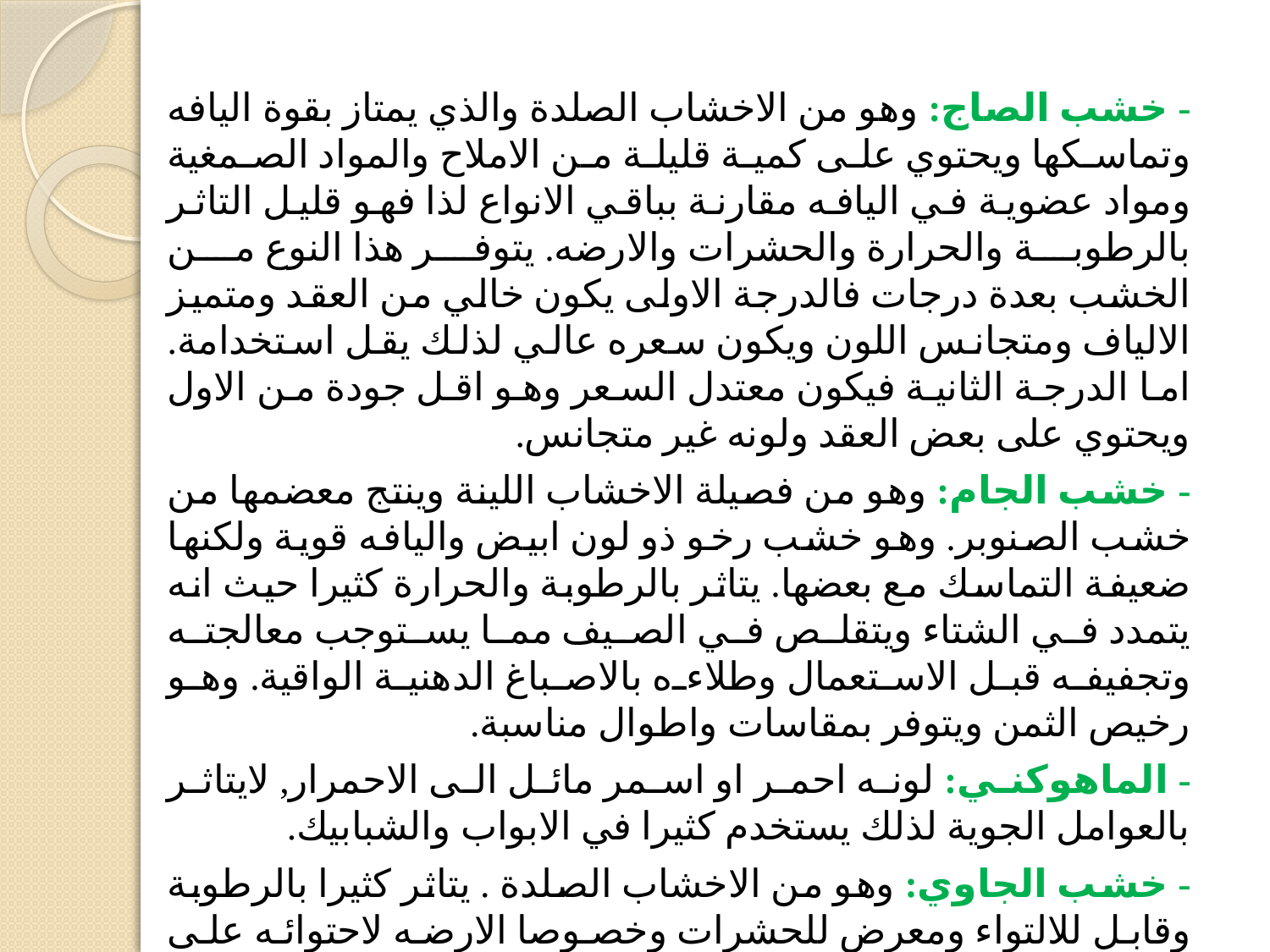

- خشب الصاج: وھو من الاخشاب الصلدة والذي یمتاز بقوة الیافه وتماسكھا ویحتوي على كمیة قلیلة من الاملاح والمواد الصمغیة ومواد عضویة في الیافه مقارنة بباقي الانواع لذا فھو قلیل التاثر بالرطوبة والحرارة والحشرات والارضه. یتوفر ھذا النوع من الخشب بعدة درجات فالدرجة الاولى یكون خالي من العقد ومتمیز الالیاف ومتجانس اللون ویكون سعره عالي لذلك یقل استخدامة. اما الدرجة الثانیة فیكون معتدل السعر وھو اقل جودة من الاول ویحتوي على بعض العقد ولونه غیر متجانس.
- خشب الجام: وھو من فصیلة الاخشاب اللینة وینتج معضمھا من خشب الصنوبر. وھو خشب رخو ذو لون ابیض والیافه قویة ولكنھا ضعیفة التماسك مع بعضھا. یتاثر بالرطوبة والحرارة كثیرا حیث انه یتمدد في الشتاء ویتقلص في الصیف مما یستوجب معالجته وتجفیفه قبل الاستعمال وطلاءه بالاصباغ الدھنیة الواقیة. وھو رخیص الثمن ویتوفر بمقاسات واطوال مناسبة.
- الماھوكني: لونه احمر او اسمر مائل الى الاحمرار, لایتاثر بالعوامل الجویة لذلك یستخدم كثیرا في الابواب والشبابیك.
- خشب الجاوي: وھو من الاخشاب الصلدة . یتاثر كثیرا بالرطوبة وقابل للالتواء ومعرض للحشرات وخصوصا الارضه لاحتوائه على مواد دھنیة . لونه متباین من اصفر فاتح الى احمر غامق .